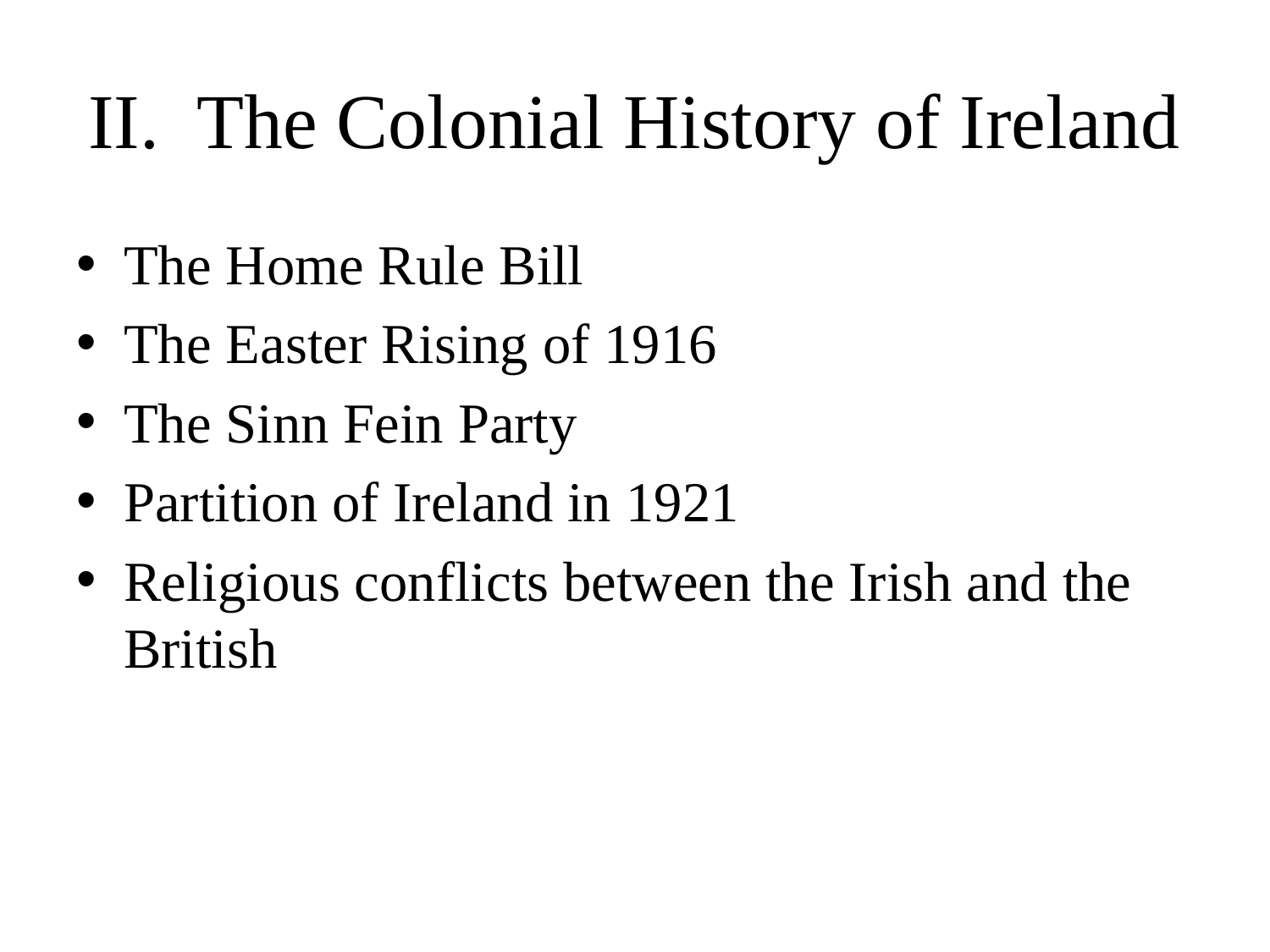

# II.  The Colonial History of Ireland
The Home Rule Bill
The Easter Rising of 1916
The Sinn Fein Party
Partition of Ireland in 1921
Religious conflicts between the Irish and the British